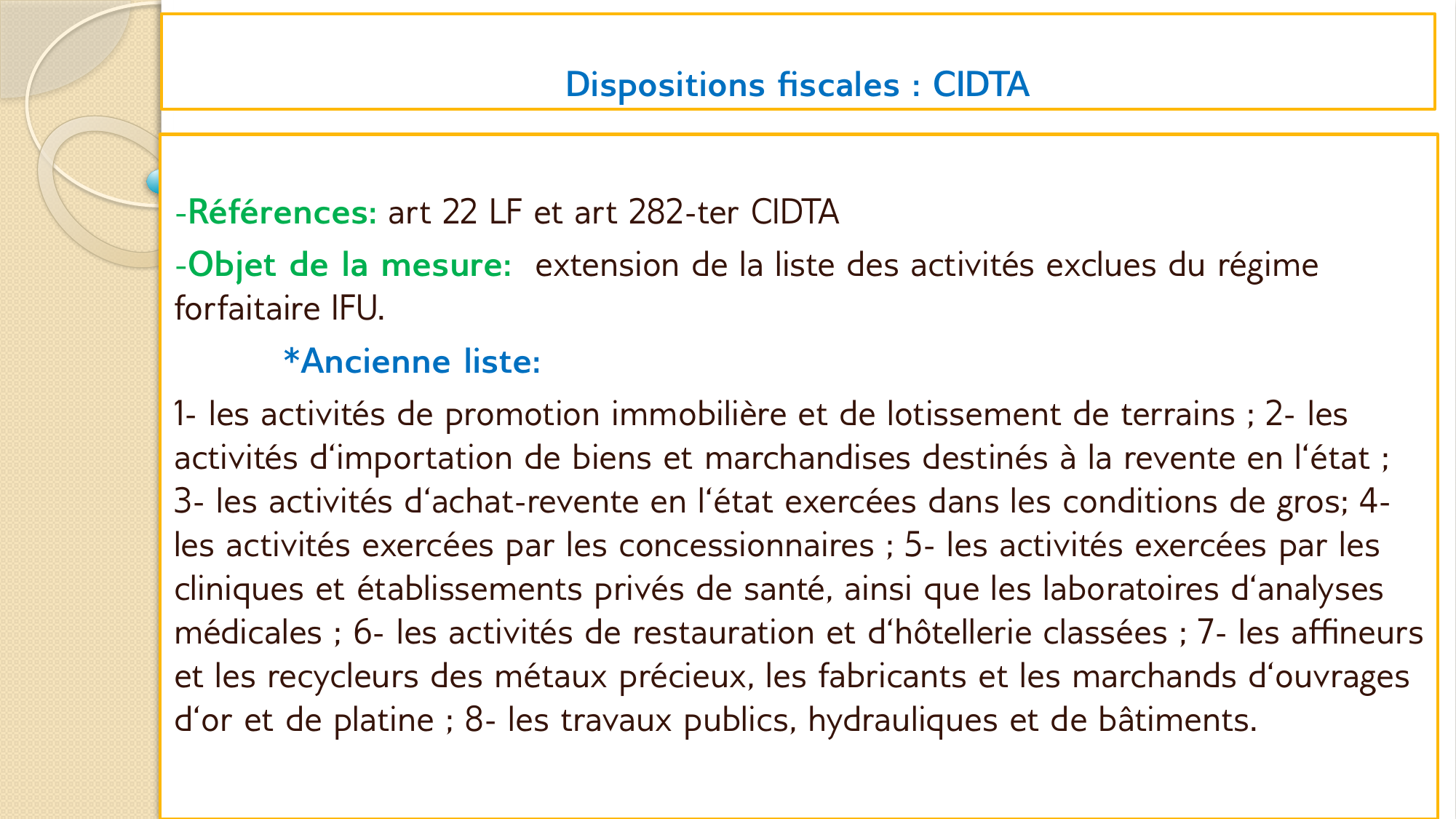

# Dispositions fiscales : CIDTA

-Références: art 22 LF et art 282-ter CIDTA
-Objet de la mesure:  extension de la liste des activités exclues du régime forfaitaire IFU.
	*Ancienne liste:
1- les activités de promotion immobilière et de lotissement de terrains ; 2- les activités d‘importation de biens et marchandises destinés à la revente en l‘état ; 3- les activités d‘achat-revente en l‘état exercées dans les conditions de gros; 4- les activités exercées par les concessionnaires ; 5- les activités exercées par les cliniques et établissements privés de santé, ainsi que les laboratoires d‘analyses médicales ; 6- les activités de restauration et d‘hôtellerie classées ; 7- les affineurs et les recycleurs des métaux précieux, les fabricants et les marchands d‘ouvrages d‘or et de platine ; 8- les travaux publics, hydrauliques et de bâtiments.